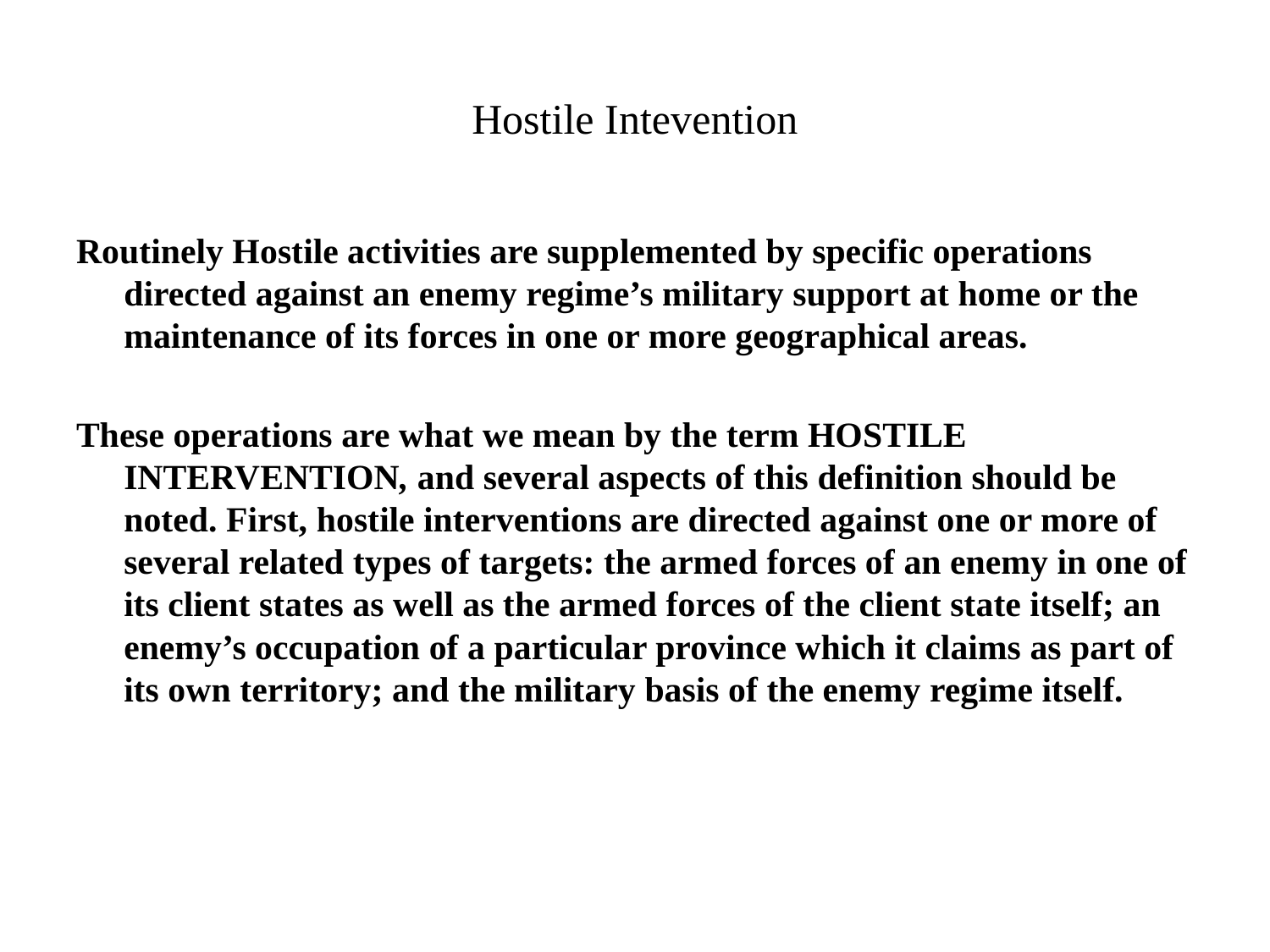

# Hostile Intevention
Routinely Hostile activities are supplemented by specific operations directed against an enemy regime’s military support at home or the maintenance of its forces in one or more geographical areas.

These operations are what we mean by the term HOSTILE INTERVENTION, and several aspects of this definition should be noted. First, hostile interventions are directed against one or more of several related types of targets: the armed forces of an enemy in one of its client states as well as the armed forces of the client state itself; an enemy’s occupation of a particular province which it claims as part of its own territory; and the military basis of the enemy regime itself.